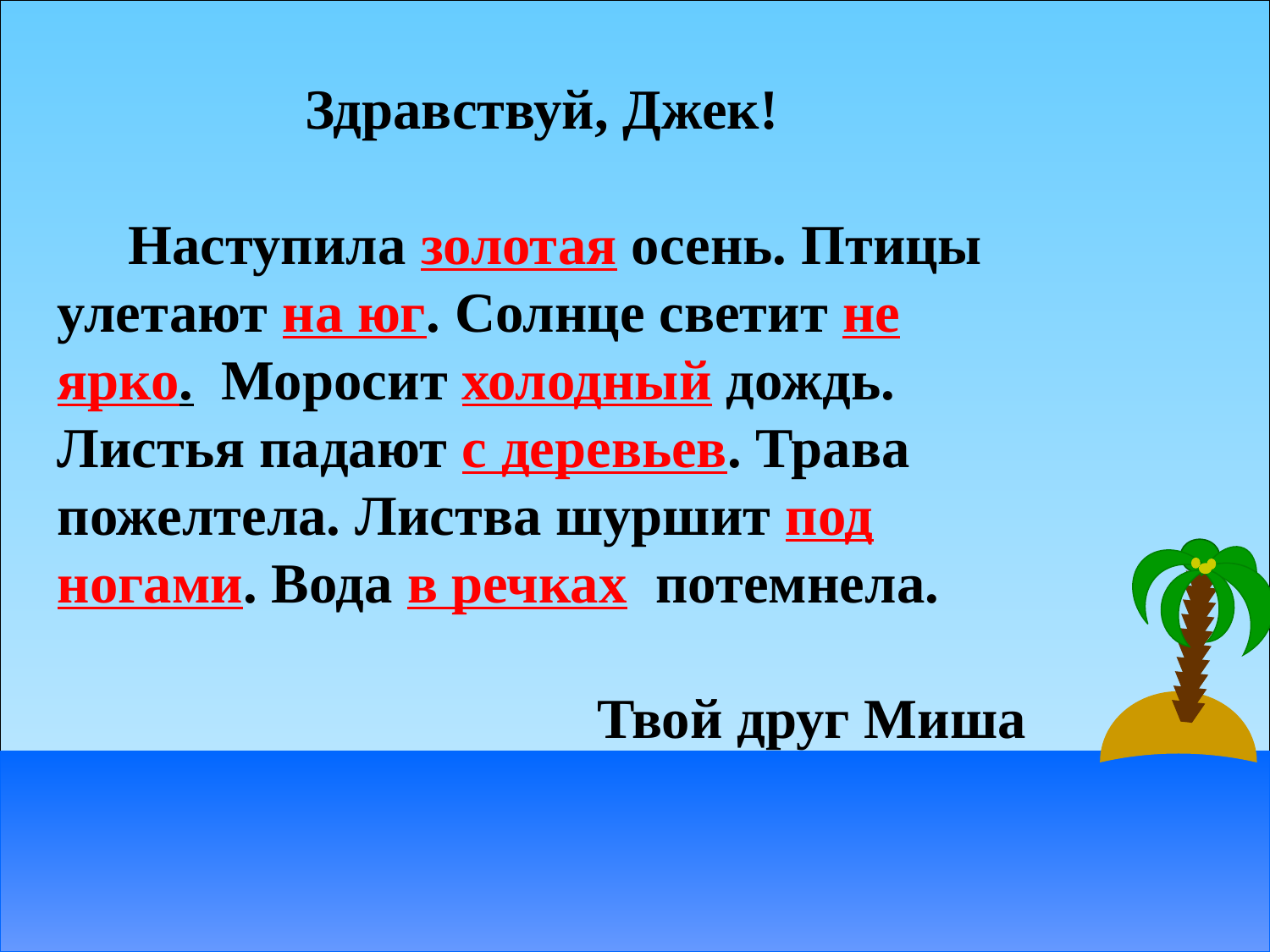

Здравствуй, Джек!

     Наступила золотая осень. Птицы улетают на юг. Солнце светит не ярко.  Моросит холодный дождь. Листья падают с деревьев. Трава пожелтела. Листва шуршит под ногами. Вода в речках  потемнела.

Твой друг Миша